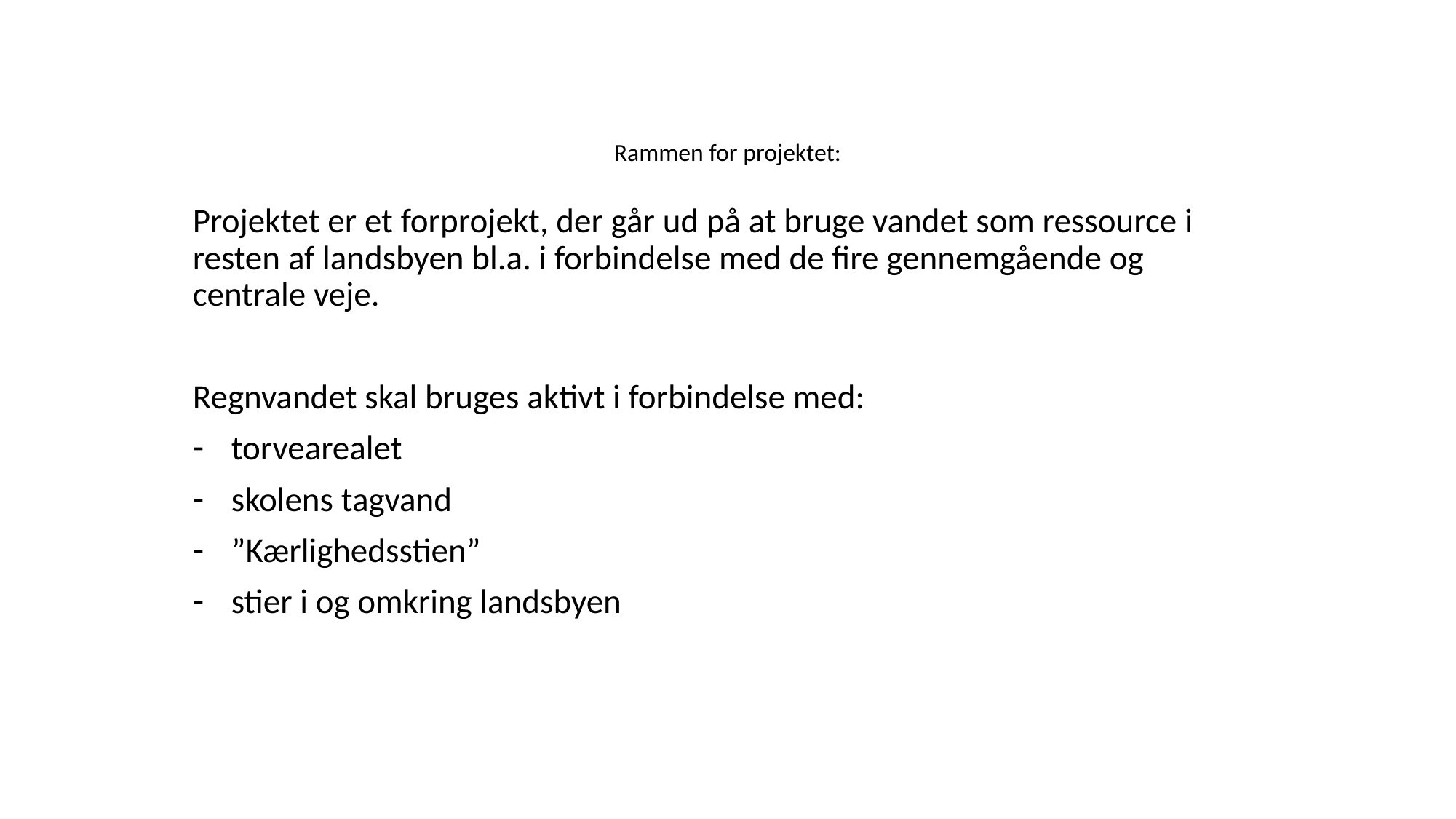

# Rammen for projektet:
Projektet er et forprojekt, der går ud på at bruge vandet som ressource i resten af landsbyen bl.a. i forbindelse med de fire gennemgående og centrale veje.

Regnvandet skal bruges aktivt i forbindelse med:
torvearealet
skolens tagvand
”Kærlighedsstien”
stier i og omkring landsbyen